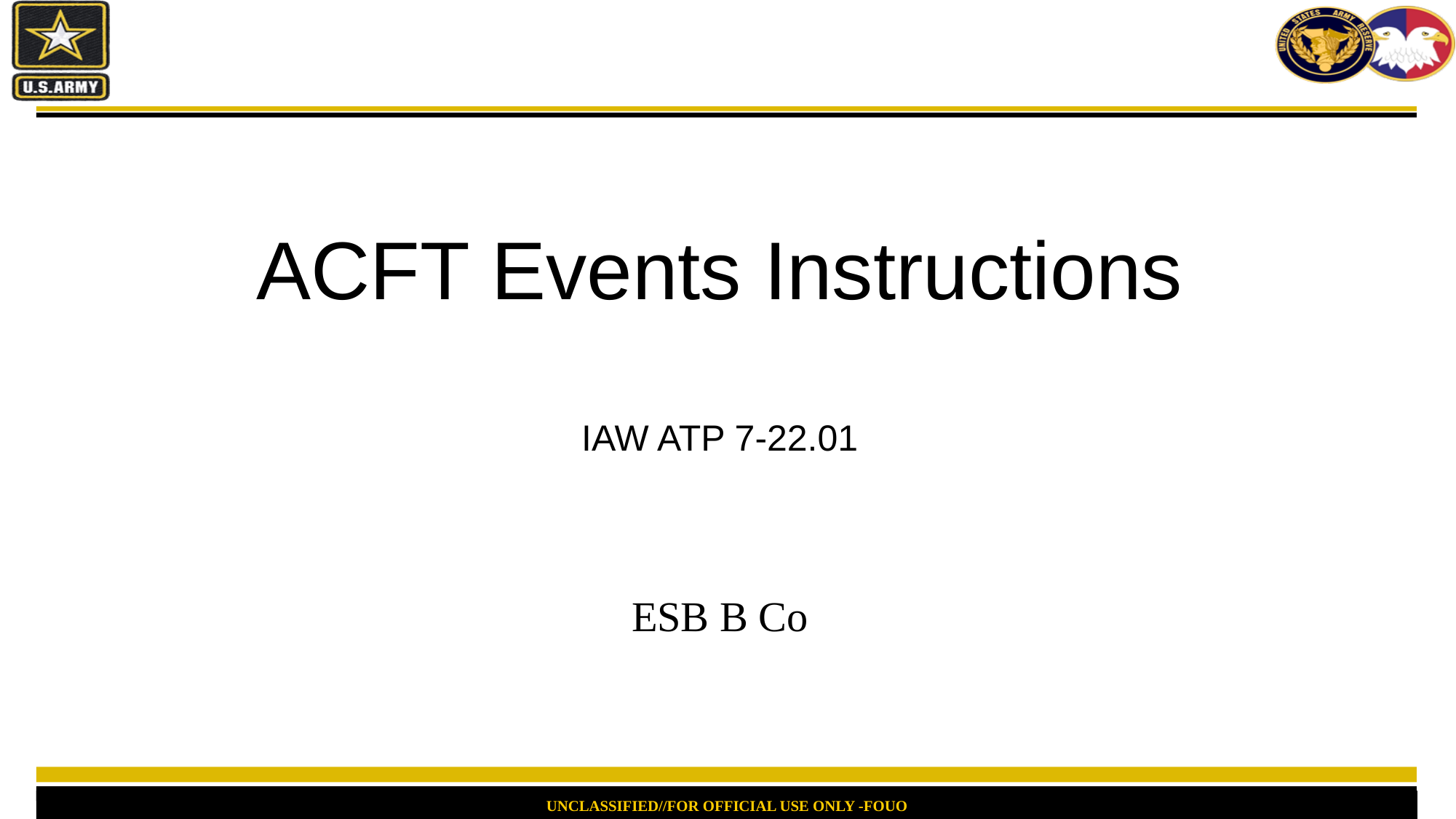

ACFT Events Instructions
IAW ATP 7-22.01
ESB B Co